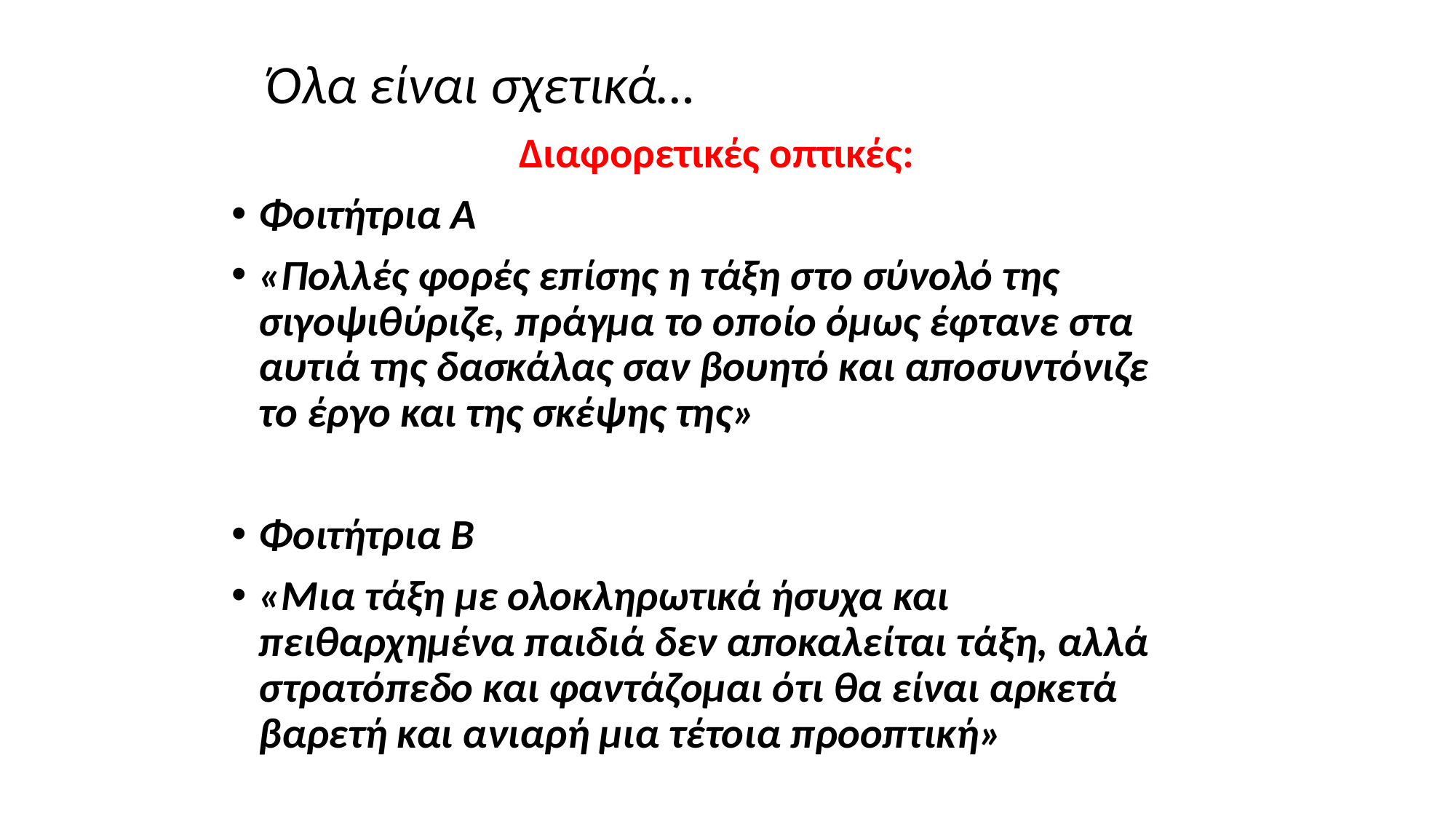

# Όλα είναι σχετικά…
 Διαφορετικές οπτικές:
Φοιτήτρια Α
«Πολλές φορές επίσης η τάξη στο σύνολό της σιγοψιθύριζε, πράγμα το οποίο όμως έφτανε στα αυτιά της δασκάλας σαν βουητό και αποσυντόνιζε το έργο και της σκέψης της»

Φοιτήτρια Β
«Μια τάξη με ολοκληρωτικά ήσυχα και πειθαρχημένα παιδιά δεν αποκαλείται τάξη, αλλά στρατόπεδο και φαντάζομαι ότι θα είναι αρκετά βαρετή και ανιαρή μια τέτοια προοπτική»